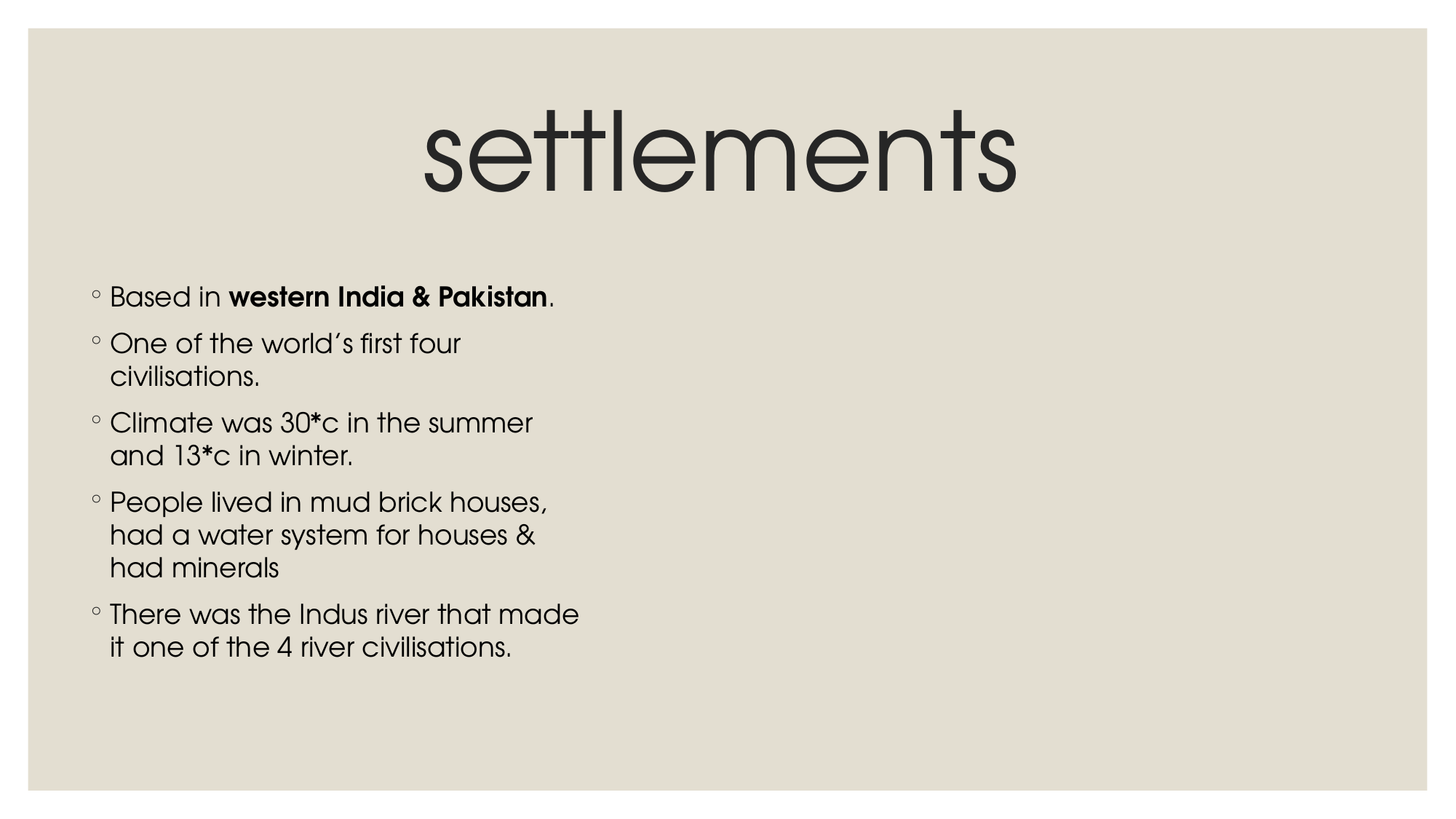

# settlements

Based in western India & Pakistan.
One of the world’s first four civilisations.
Climate was 30*c in the summer and 13*c in winter.
People lived in mud brick houses, had a water system for houses & had minerals
There was the Indus river that made it one of the 4 river civilisations.